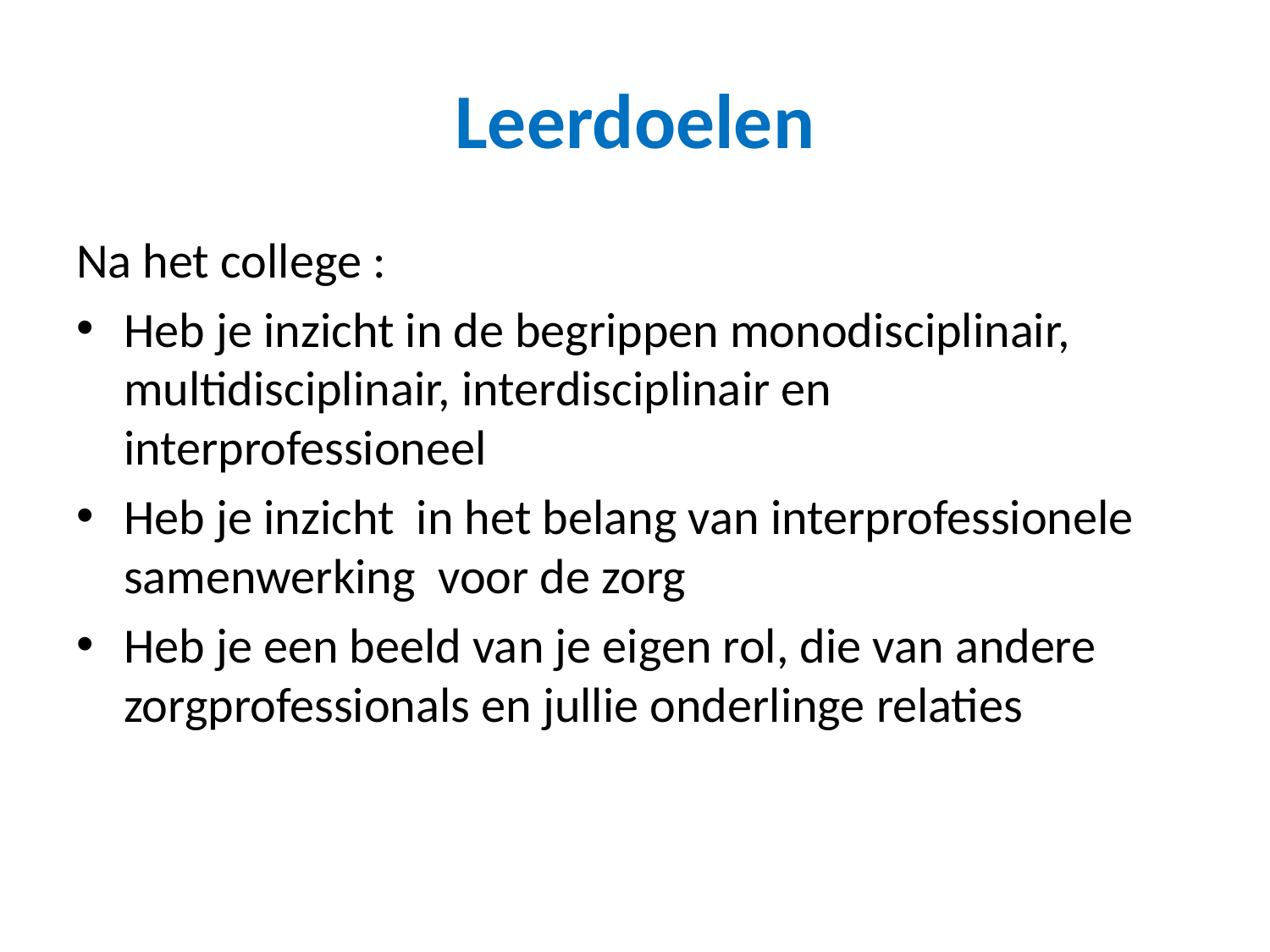

# Leerdoelen
Na het college :
Heb je inzicht in de begrippen monodisciplinair, multidisciplinair, interdisciplinair en interprofessioneel
Heb je inzicht  in het belang van interprofessionele samenwerking  voor de zorg
Heb je een beeld van je eigen rol, die van andere zorgprofessionals en jullie onderlinge relaties